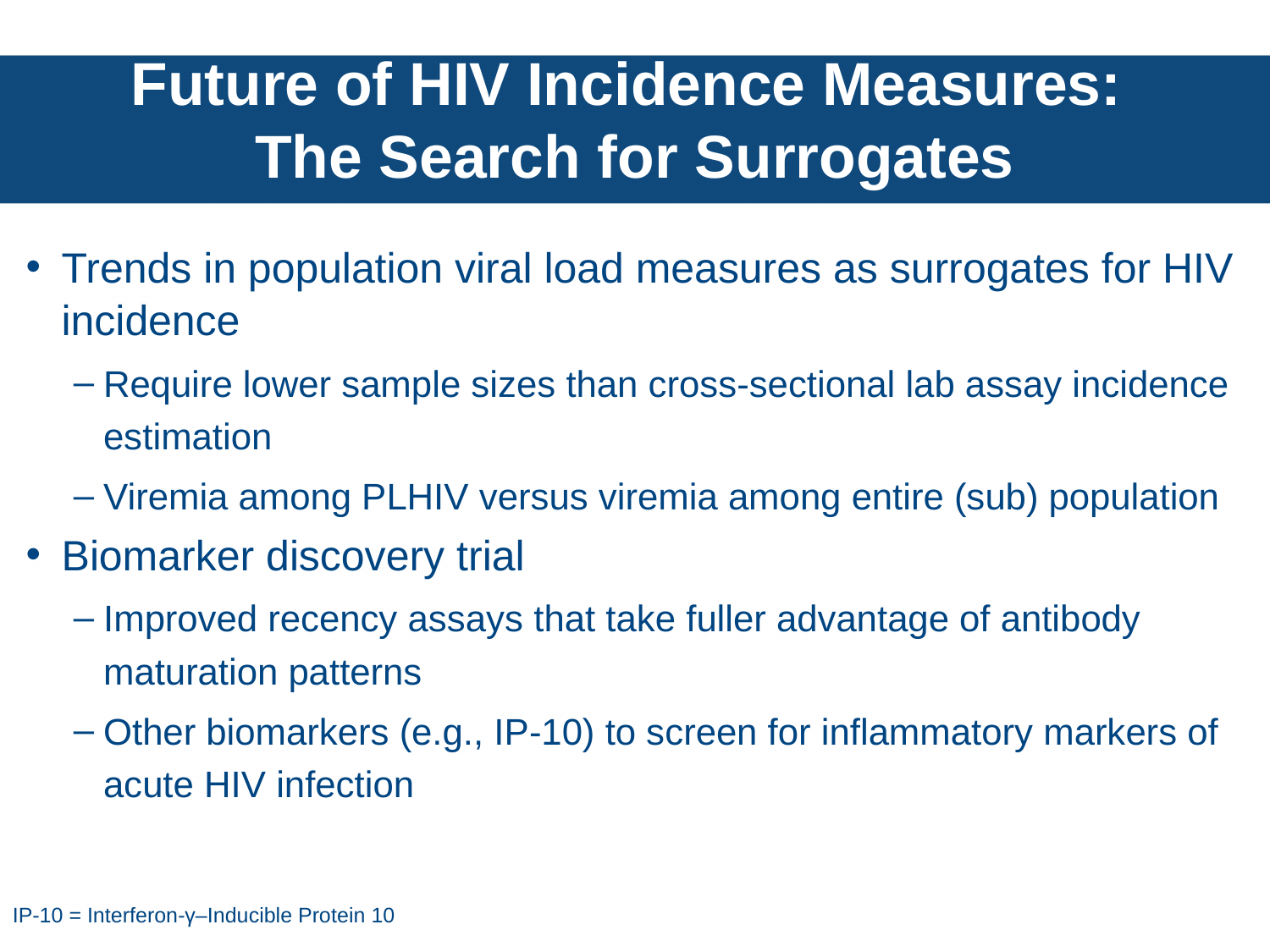

# Future of HIV Incidence Measures: The Search for Surrogates
Trends in population viral load measures as surrogates for HIV incidence
Require lower sample sizes than cross-sectional lab assay incidence estimation
Viremia among PLHIV versus viremia among entire (sub) population
Biomarker discovery trial
Improved recency assays that take fuller advantage of antibody maturation patterns
Other biomarkers (e.g., IP-10) to screen for inflammatory markers of acute HIV infection

IP-10 = Interferon-γ–Inducible Protein 10